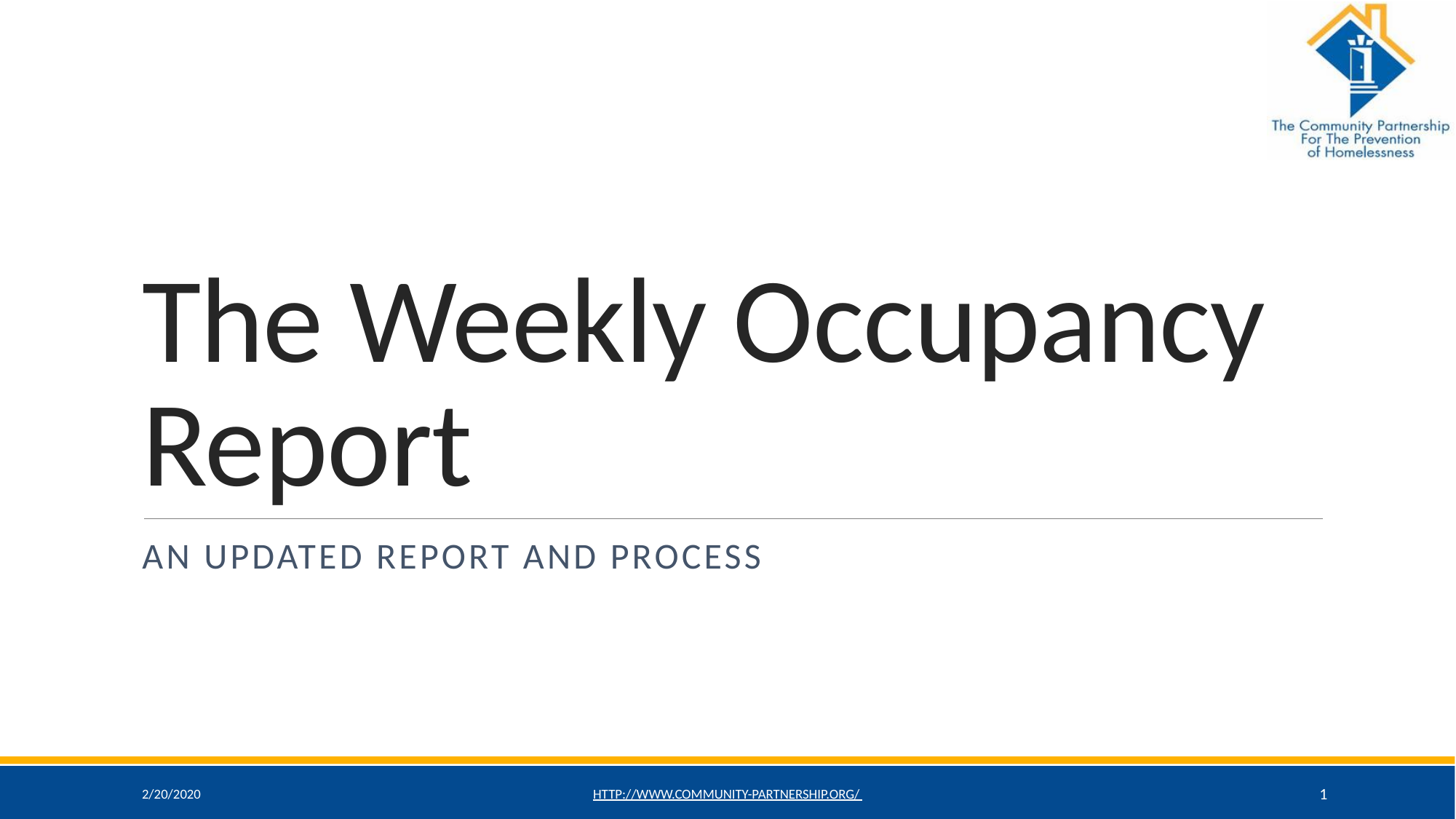

# The Weekly Occupancy Report
An updated report and process
2/20/2020
http://www.community-partnership.org/
1